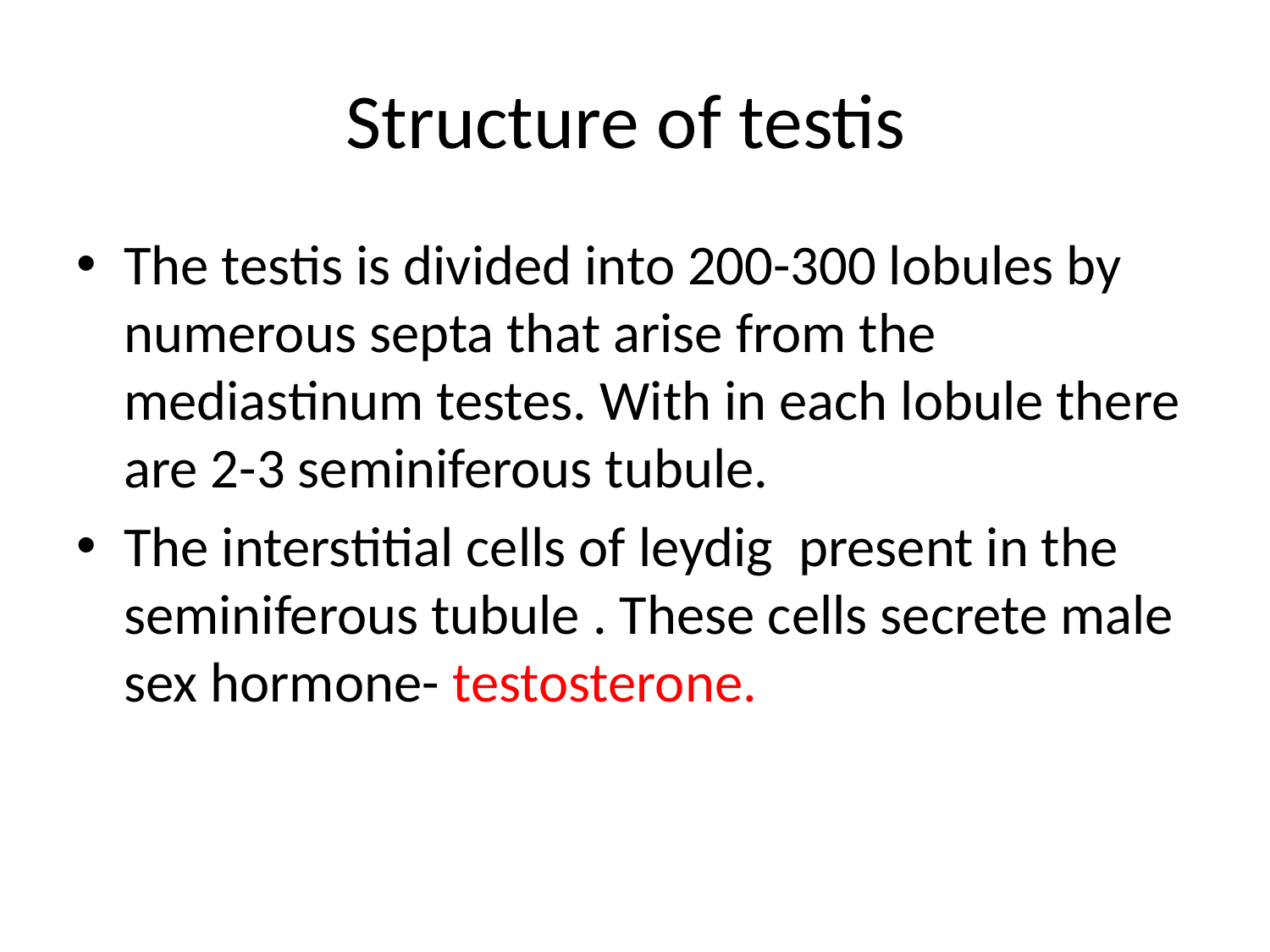

# Structure of testis
The testis is divided into 200-300 lobules by numerous septa that arise from the mediastinum testes. With in each lobule there are 2-3 seminiferous tubule.
The interstitial cells of leydig  present in the seminiferous tubule . These cells secrete male sex hormone- testosterone.